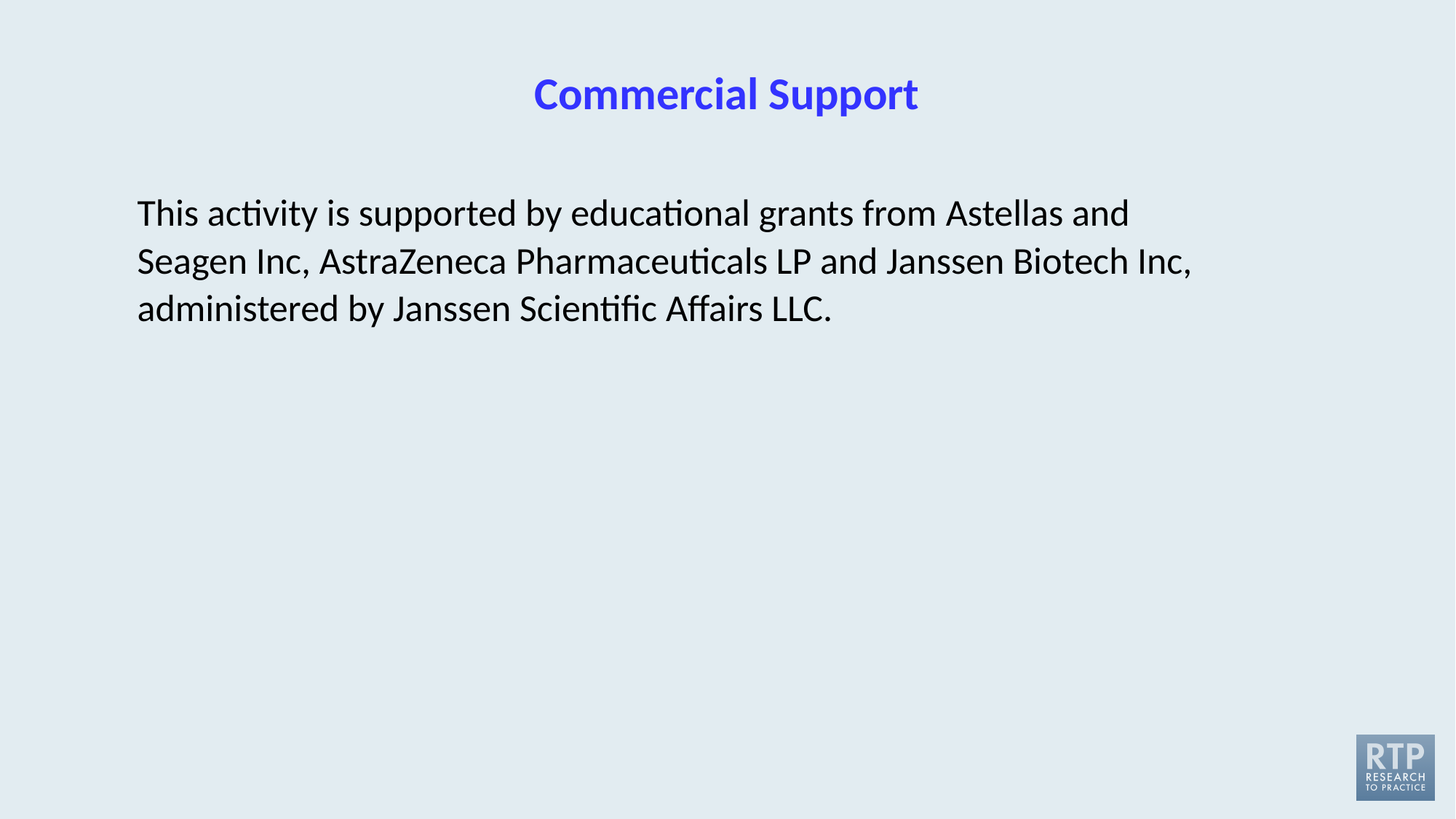

# Commercial Support
This activity is supported by educational grants from Astellas and Seagen Inc, AstraZeneca Pharmaceuticals LP and Janssen Biotech Inc, administered by Janssen Scientific Affairs LLC.